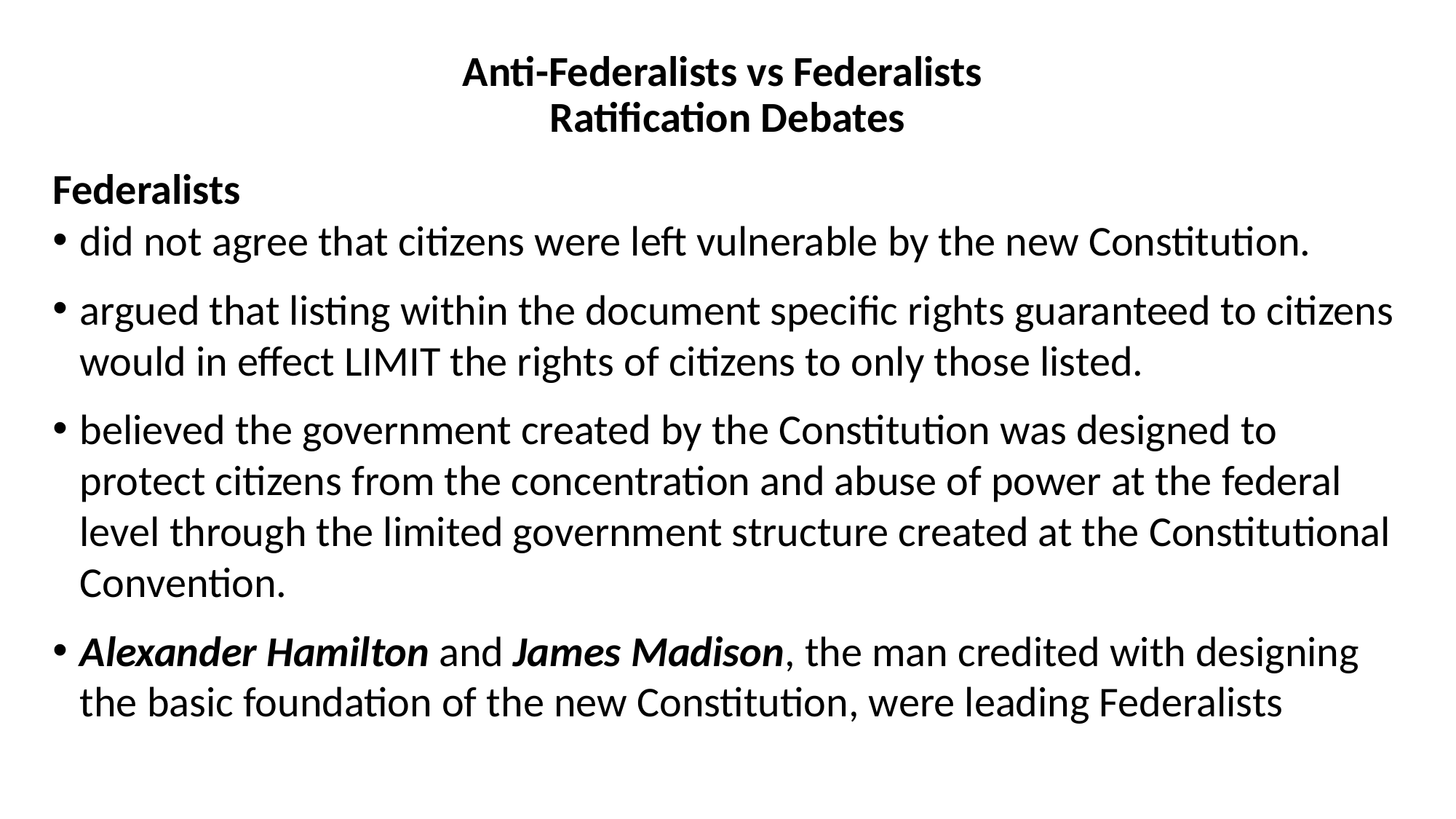

# Anti-Federalists vs Federalists Ratification Debates
Federalists
did not agree that citizens were left vulnerable by the new Constitution.
argued that listing within the document specific rights guaranteed to citizens would in effect LIMIT the rights of citizens to only those listed.
believed the government created by the Constitution was designed to protect citizens from the concentration and abuse of power at the federal level through the limited government structure created at the Constitutional Convention.
Alexander Hamilton and James Madison, the man credited with designing the basic foundation of the new Constitution, were leading Federalists